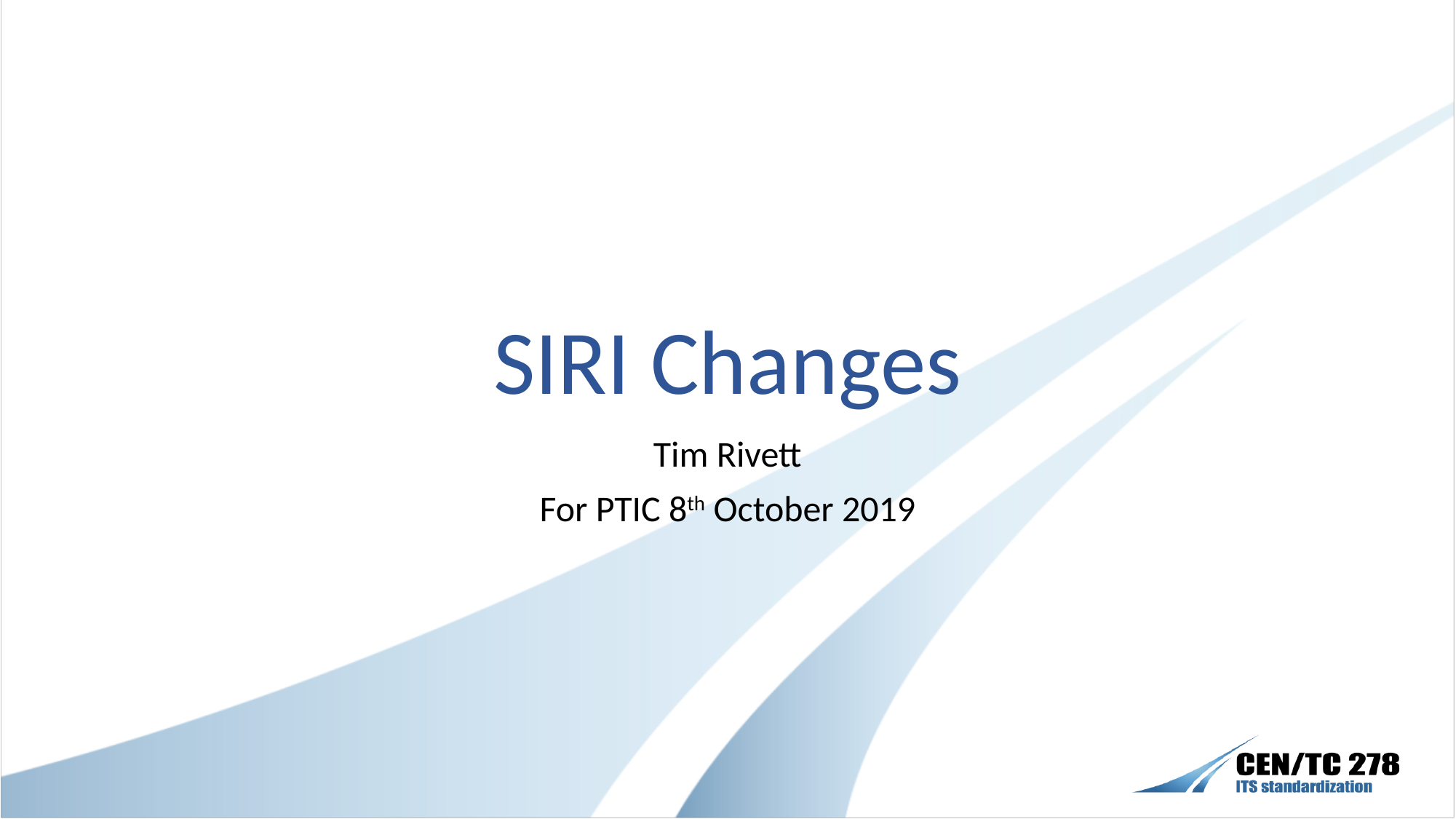

# SIRI Changes
Tim Rivett
For PTIC 8th October 2019